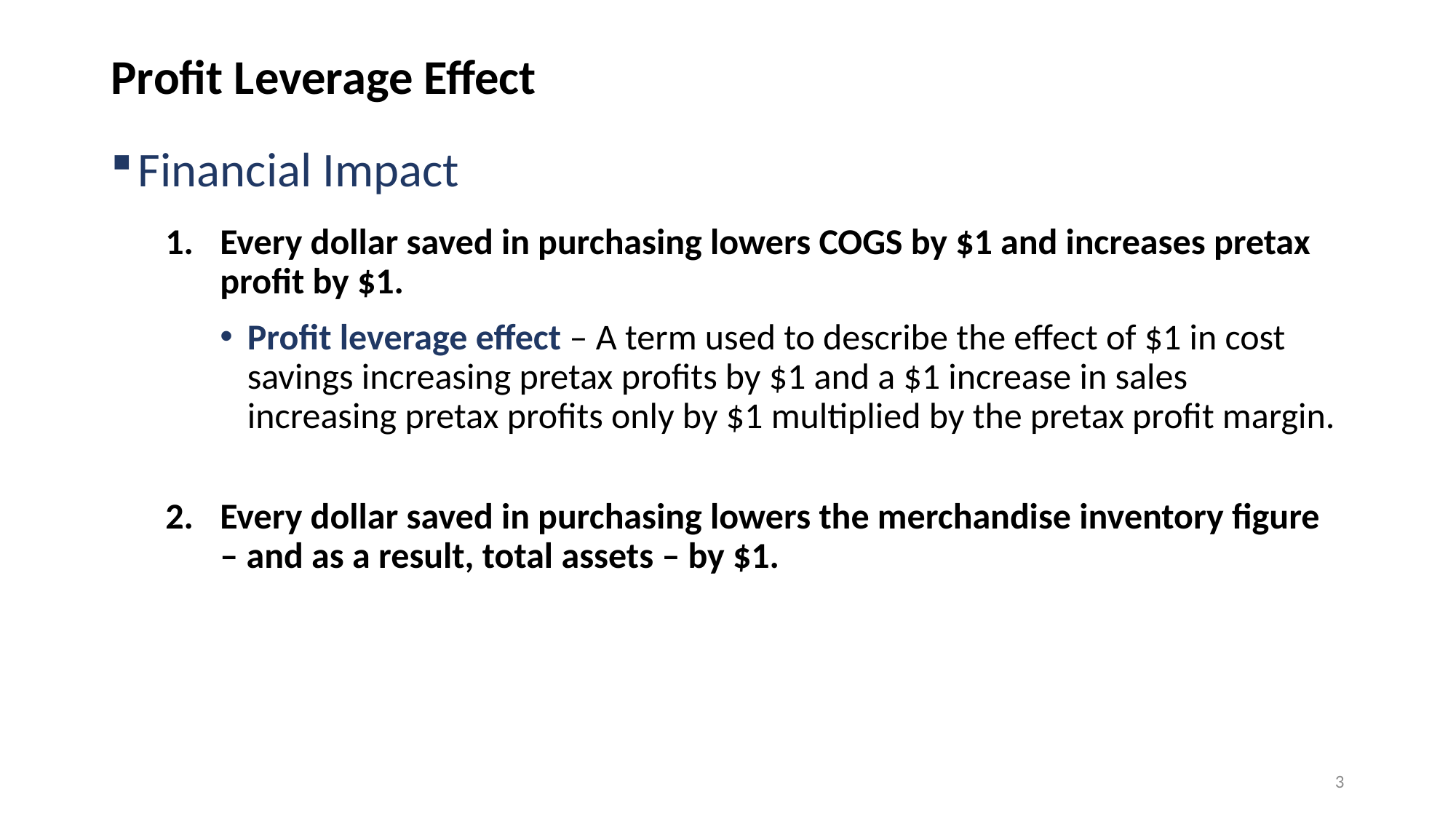

# Profit Leverage Effect
Financial Impact
Every dollar saved in purchasing lowers COGS by $1 and increases pretax profit by $1.
Profit leverage effect – A term used to describe the effect of $1 in cost savings increasing pretax profits by $1 and a $1 increase in sales increasing pretax profits only by $1 multiplied by the pretax profit margin.

Every dollar saved in purchasing lowers the merchandise inventory figure – and as a result, total assets – by $1.

3